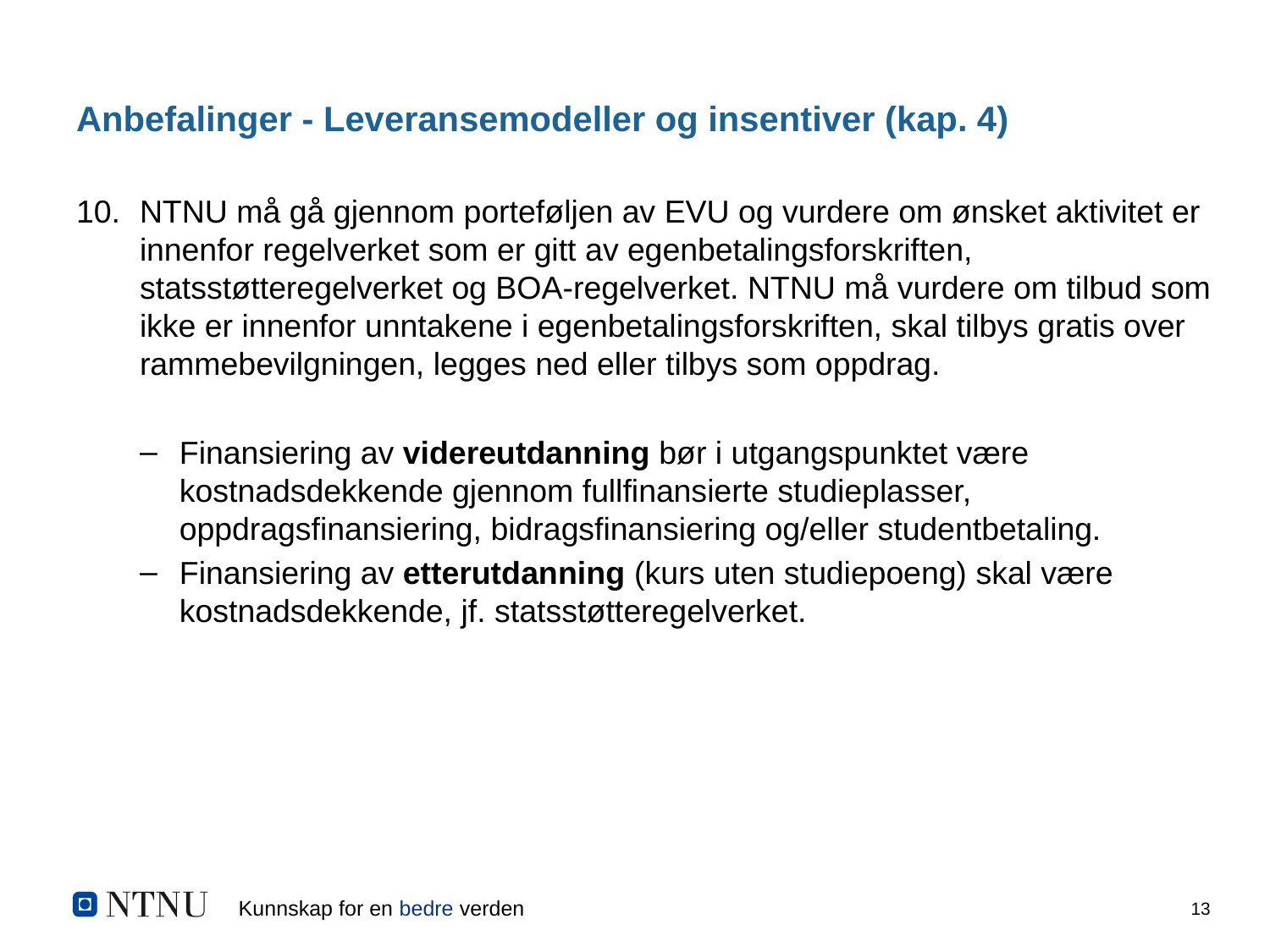

# Anbefalinger - Leveransemodeller og insentiver (kap. 4)
NTNU må gå gjennom porteføljen av EVU og vurdere om ønsket aktivitet er innenfor regelverket som er gitt av egenbetalingsforskriften, statsstøtteregelverket og BOA-regelverket. NTNU må vurdere om tilbud som ikke er innenfor unntakene i egenbetalingsforskriften, skal tilbys gratis over rammebevilgningen, legges ned eller tilbys som oppdrag.

Finansiering av videreutdanning bør i utgangspunktet være kostnadsdekkende gjennom fullfinansierte studieplasser, oppdragsfinansiering, bidragsfinansiering og/eller studentbetaling.
Finansiering av etterutdanning (kurs uten studiepoeng) skal være kostnadsdekkende, jf. statsstøtteregelverket.